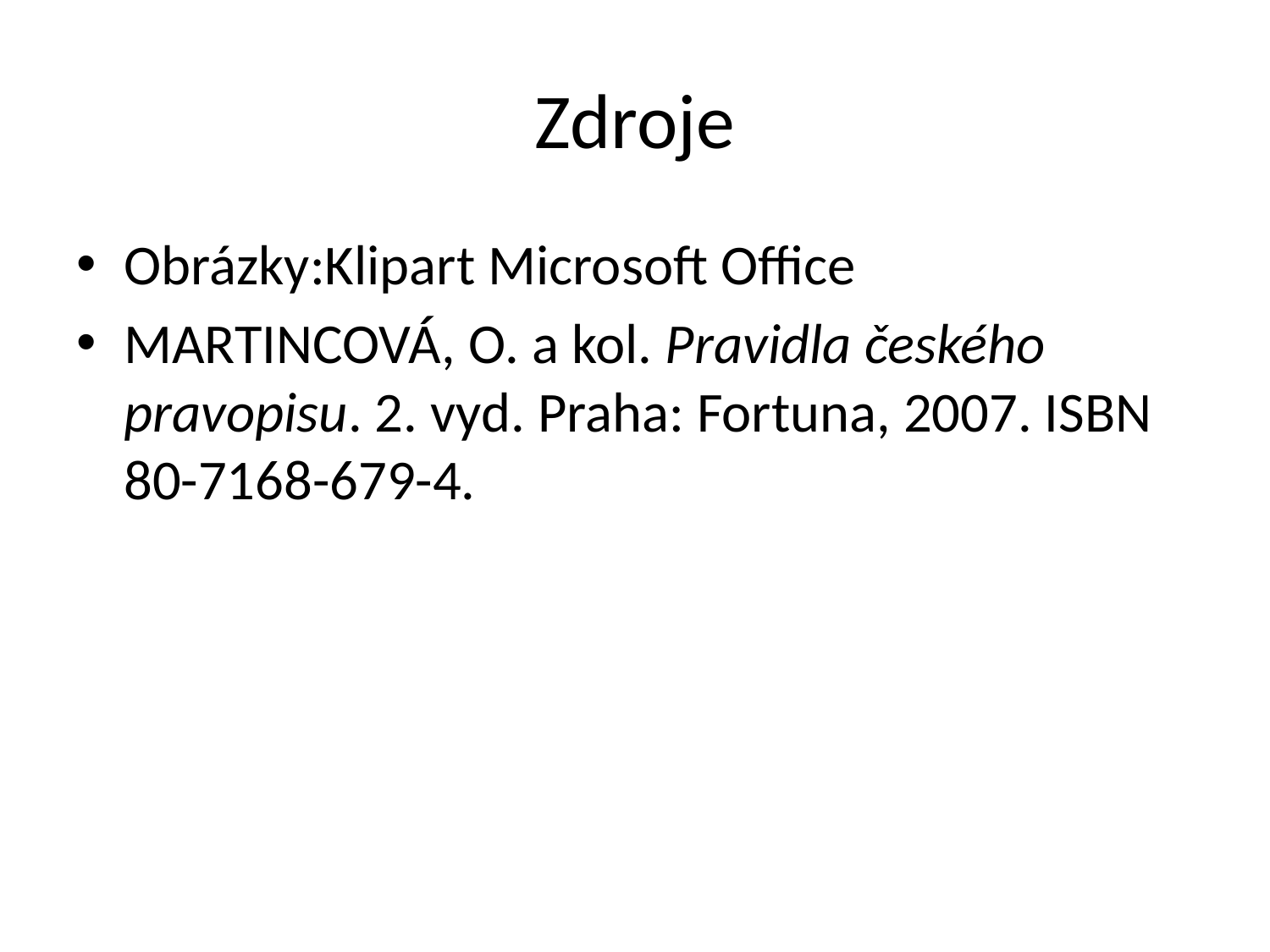

# Zdroje
Obrázky:Klipart Microsoft Office
MARTINCOVÁ, O. a kol. Pravidla českého pravopisu. 2. vyd. Praha: Fortuna, 2007. ISBN 80-7168-679-4.